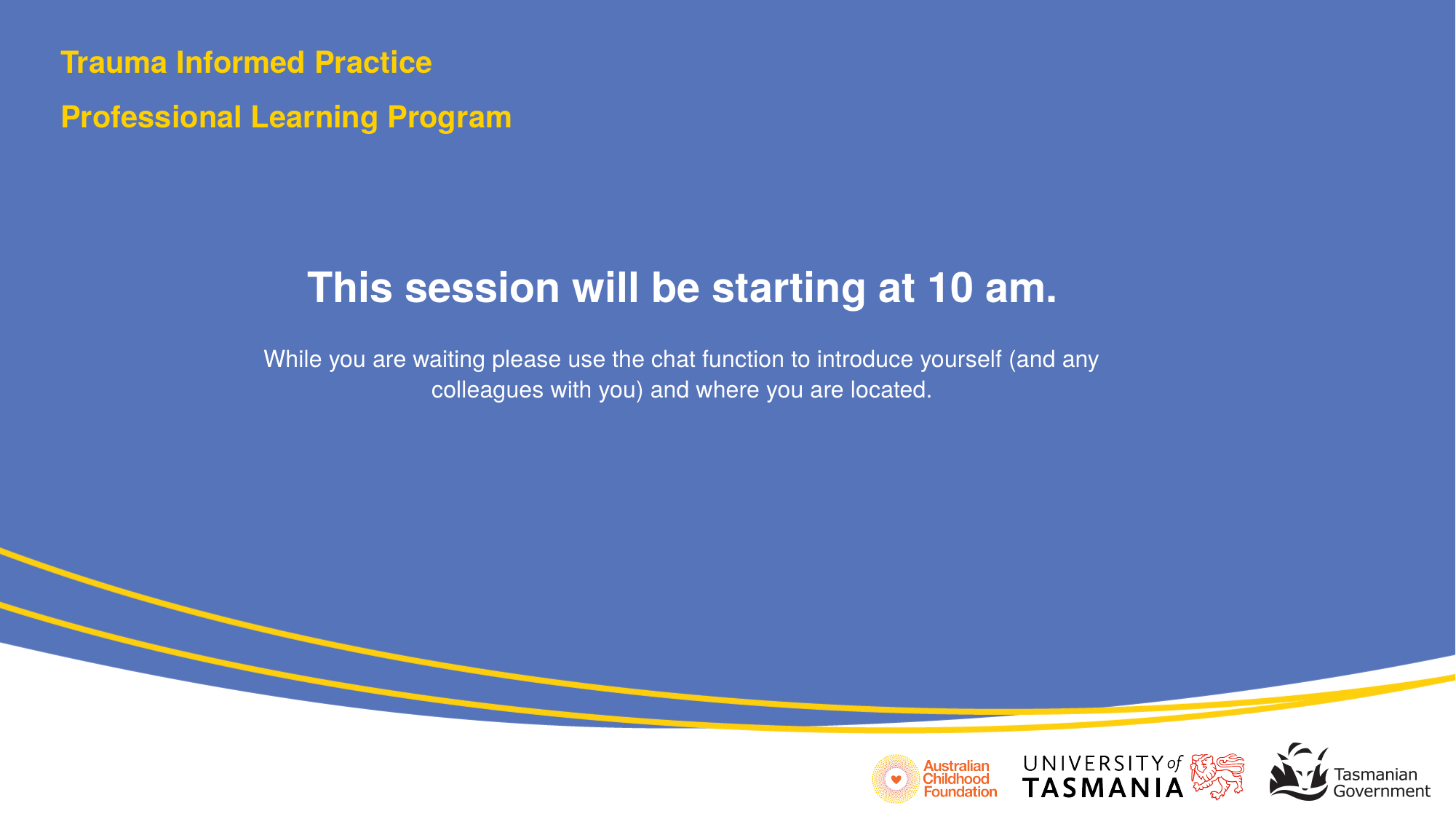

# This session will be starting at 10 am. While you are waiting please use the chat function to introduce yourself (and any colleagues with you) and where you are located.